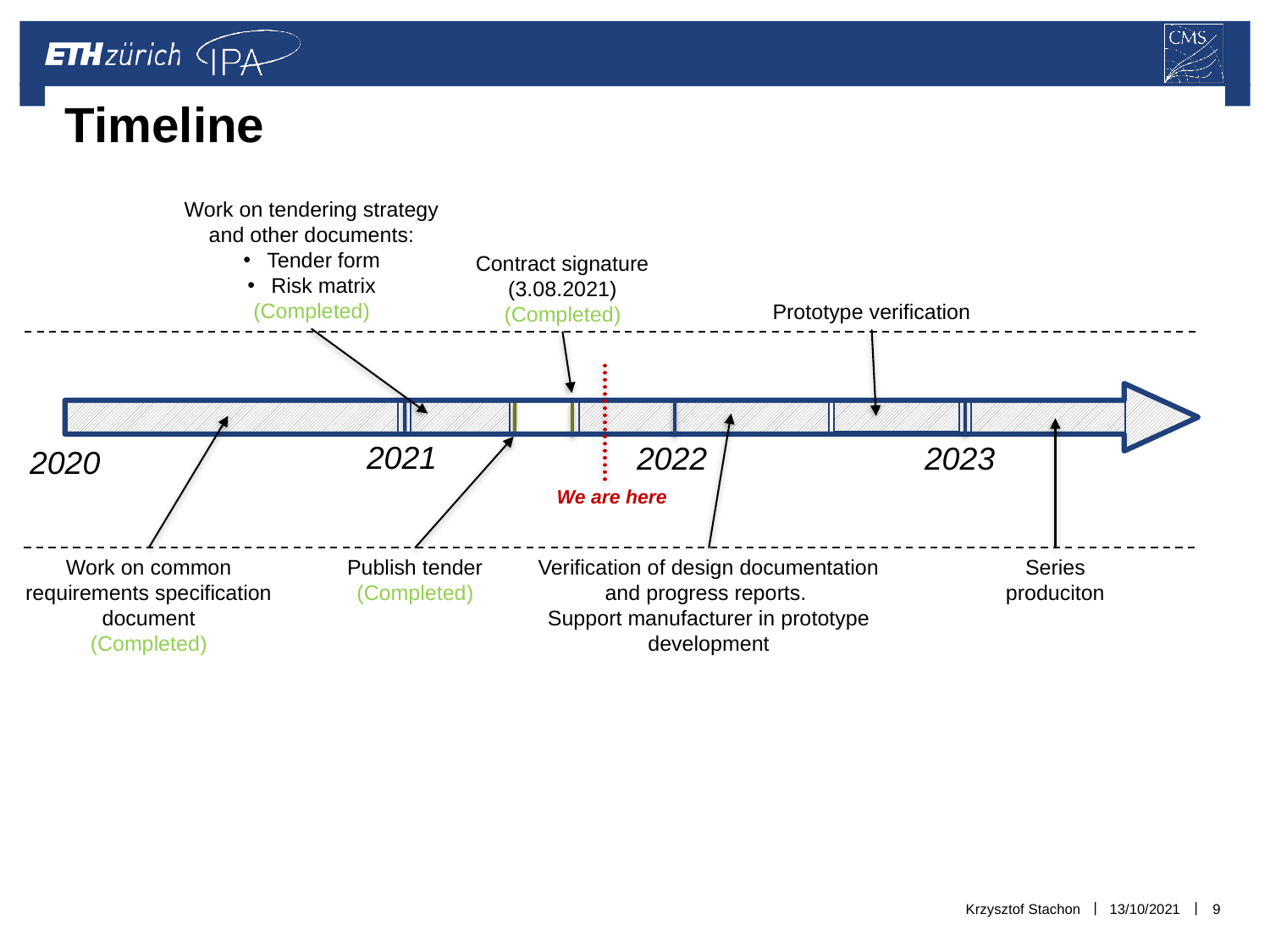

# Timeline
Work on tendering strategy and other documents:
Tender form
Risk matrix
(Completed)
Contract signature (3.08.2021) (Completed)
Prototype verification

2021
2023
2022
2020
We are here
Work on common requirements specification document
(Completed)
Publish tender
(Completed)
Verification of design documentation and progress reports.
Support manufacturer in prototype development
Series produciton
Krzysztof Stachon
13/10/2021
9